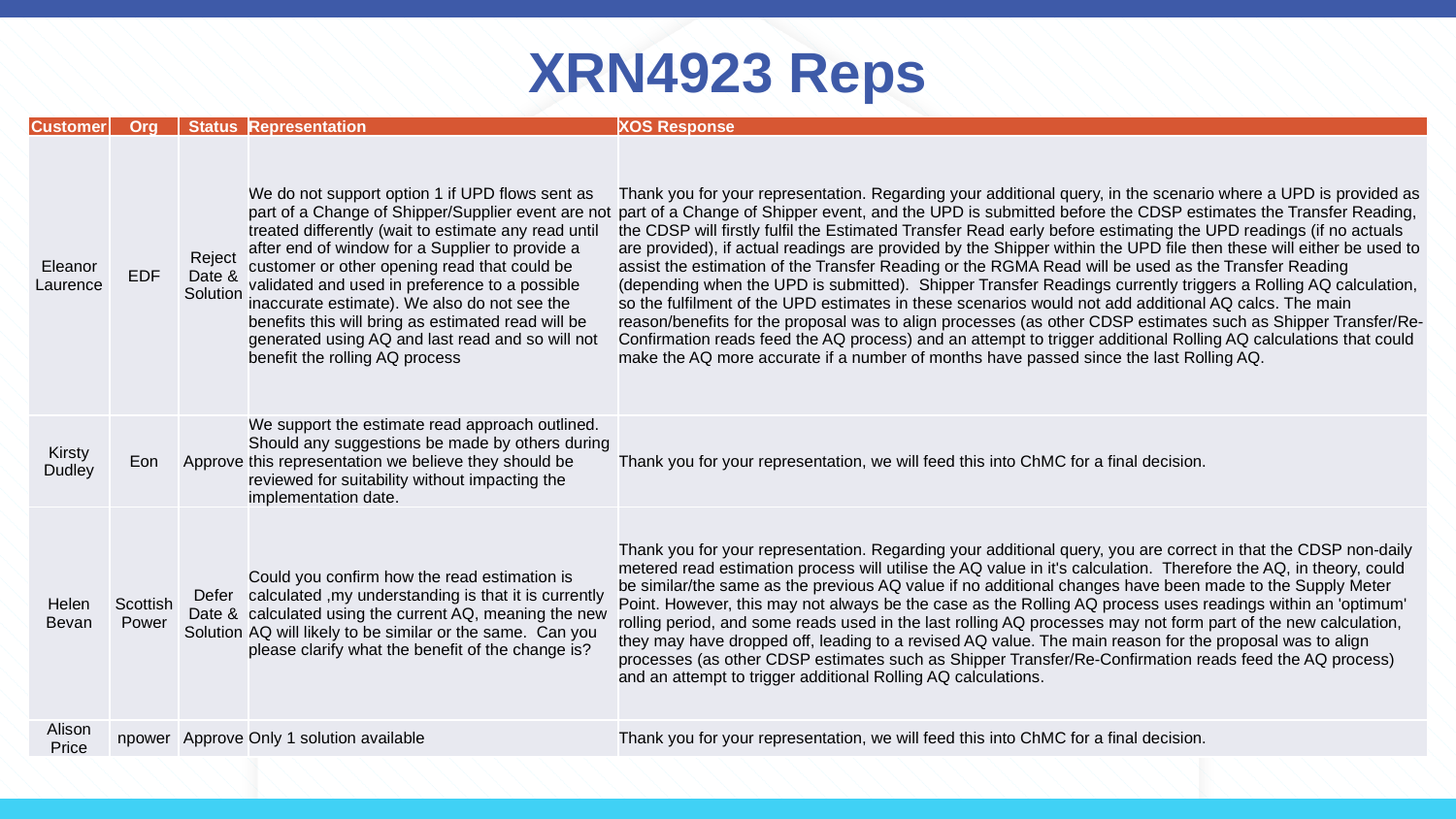

# XRN4923 Reps
| Customer | Org | Status | Representation | XOS Response |
| --- | --- | --- | --- | --- |
| Eleanor Laurence | EDF | Reject Date & Solution | We do not support option 1 if UPD flows sent as part of a Change of Shipper/Supplier event are not treated differently (wait to estimate any read until after end of window for a Supplier to provide a customer or other opening read that could be validated and used in preference to a possible inaccurate estimate). We also do not see the benefits this will bring as estimated read will be generated using AQ and last read and so will not benefit the rolling AQ process | Thank you for your representation. Regarding your additional query, in the scenario where a UPD is provided as part of a Change of Shipper event, and the UPD is submitted before the CDSP estimates the Transfer Reading, the CDSP will firstly fulfil the Estimated Transfer Read early before estimating the UPD readings (if no actuals are provided), if actual readings are provided by the Shipper within the UPD file then these will either be used to assist the estimation of the Transfer Reading or the RGMA Read will be used as the Transfer Reading (depending when the UPD is submitted).  Shipper Transfer Readings currently triggers a Rolling AQ calculation, so the fulfilment of the UPD estimates in these scenarios would not add additional AQ calcs. The main reason/benefits for the proposal was to align processes (as other CDSP estimates such as Shipper Transfer/Re-Confirmation reads feed the AQ process) and an attempt to trigger additional Rolling AQ calculations that could make the AQ more accurate if a number of months have passed since the last Rolling AQ. |
| Kirsty Dudley | Eon | Approve | We support the estimate read approach outlined. Should any suggestions be made by others during this representation we believe they should be reviewed for suitability without impacting the implementation date. | Thank you for your representation, we will feed this into ChMC for a final decision. |
| Helen Bevan | Scottish Power | Defer Date & Solution | Could you confirm how the read estimation is calculated ,my understanding is that it is currently calculated using the current AQ, meaning the new AQ will likely to be similar or the same.  Can you please clarify what the benefit of the change is? | Thank you for your representation. Regarding your additional query, you are correct in that the CDSP non-daily metered read estimation process will utilise the AQ value in it's calculation.  Therefore the AQ, in theory, could be similar/the same as the previous AQ value if no additional changes have been made to the Supply Meter Point. However, this may not always be the case as the Rolling AQ process uses readings within an 'optimum' rolling period, and some reads used in the last rolling AQ processes may not form part of the new calculation, they may have dropped off, leading to a revised AQ value. The main reason for the proposal was to align processes (as other CDSP estimates such as Shipper Transfer/Re-Confirmation reads feed the AQ process) and an attempt to trigger additional Rolling AQ calculations. |
| Alison Price | npower | Approve | Only 1 solution available | Thank you for your representation, we will feed this into ChMC for a final decision. |